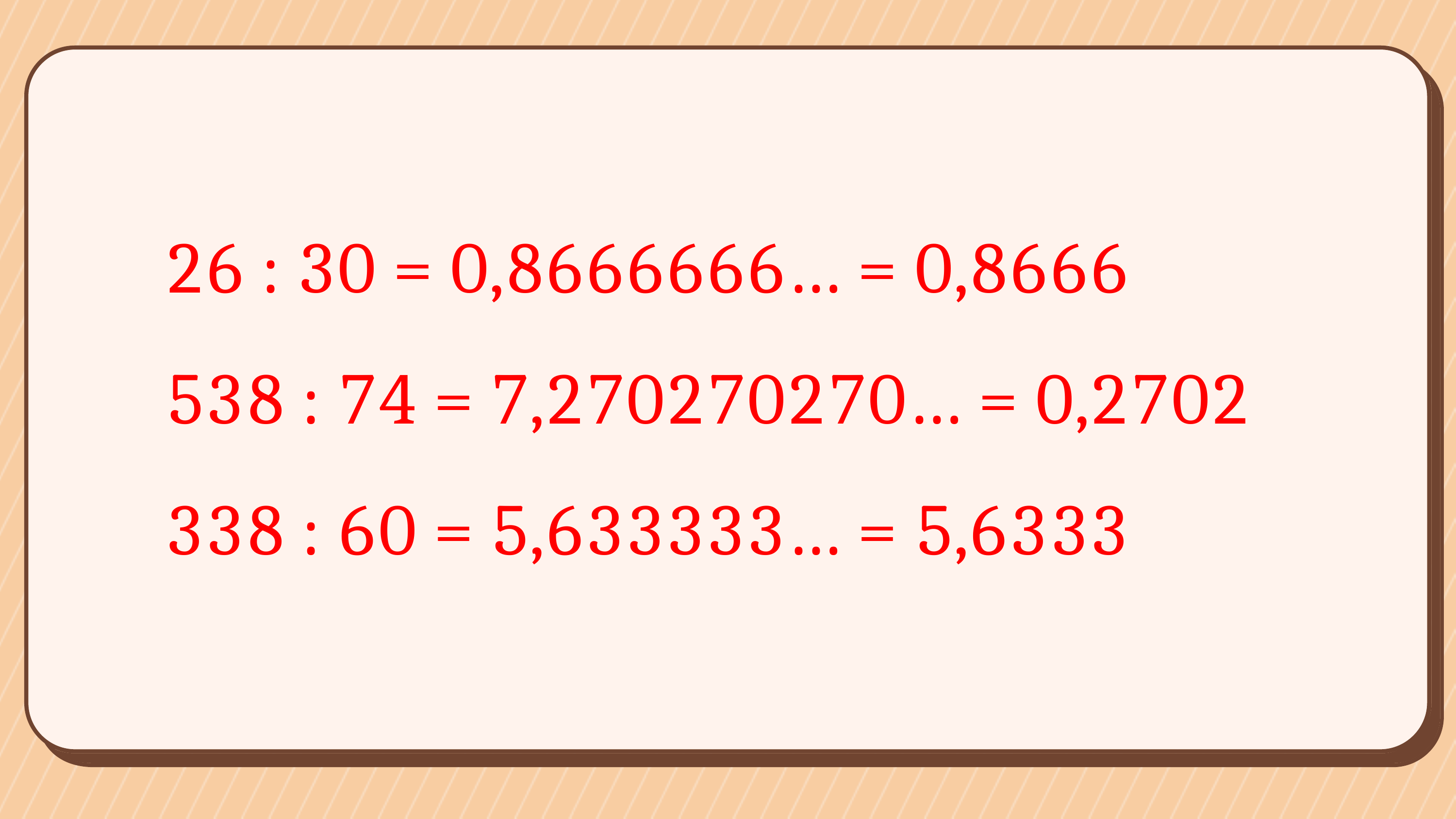

26 : 30 = 0,8666666… = 0,8666
538 : 74 = 7,270270270… = 0,2702
338 : 60 = 5,633333… = 5,6333